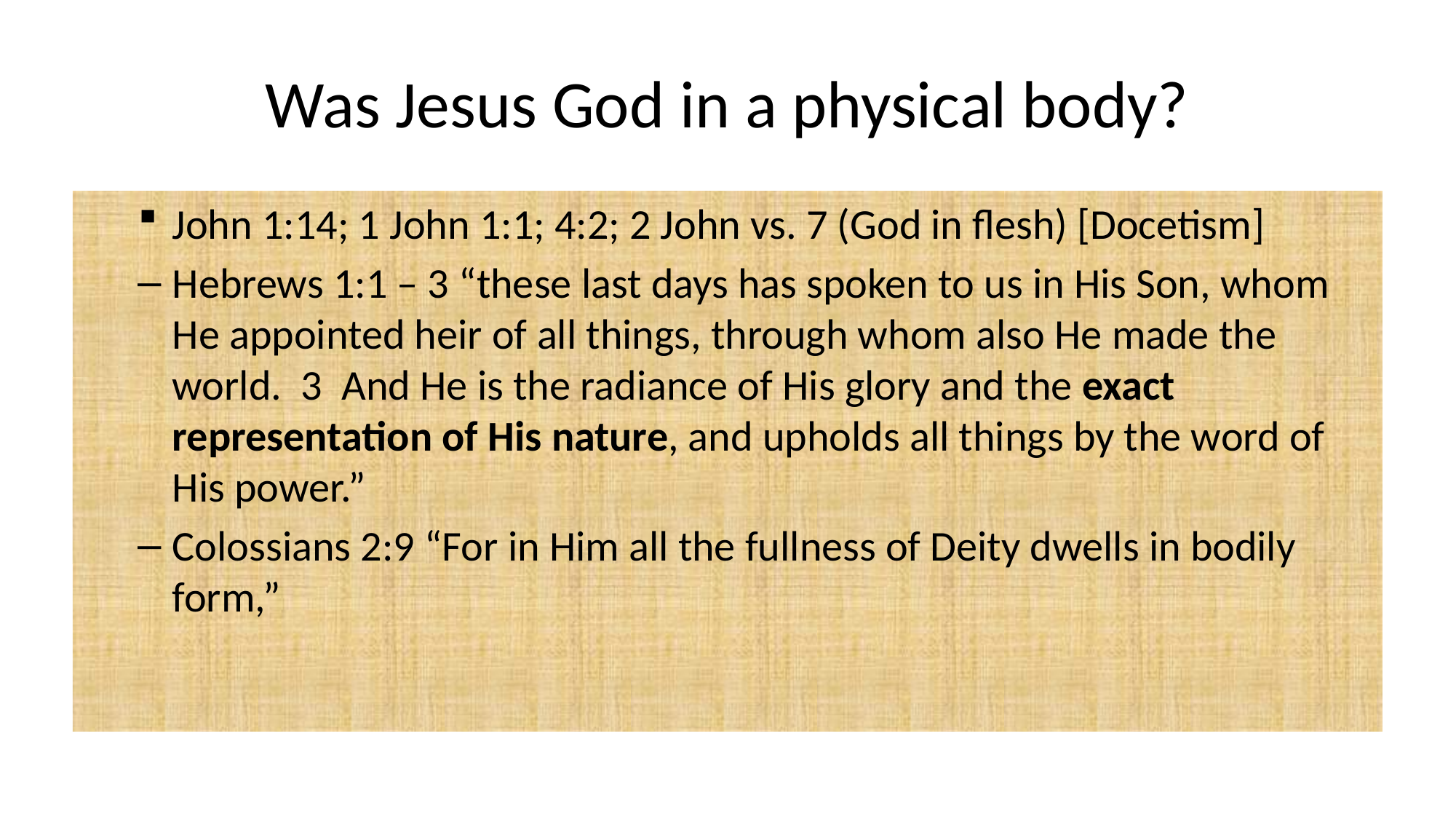

# Was Jesus God in a physical body?
John 1:14; 1 John 1:1; 4:2; 2 John vs. 7 (God in flesh) [Docetism]
Hebrews 1:1 – 3 “these last days has spoken to us in His Son, whom He appointed heir of all things, through whom also He made the world.  3  And He is the radiance of His glory and the exact representation of His nature, and upholds all things by the word of His power.”
Colossians 2:9 “For in Him all the fullness of Deity dwells in bodily form,”